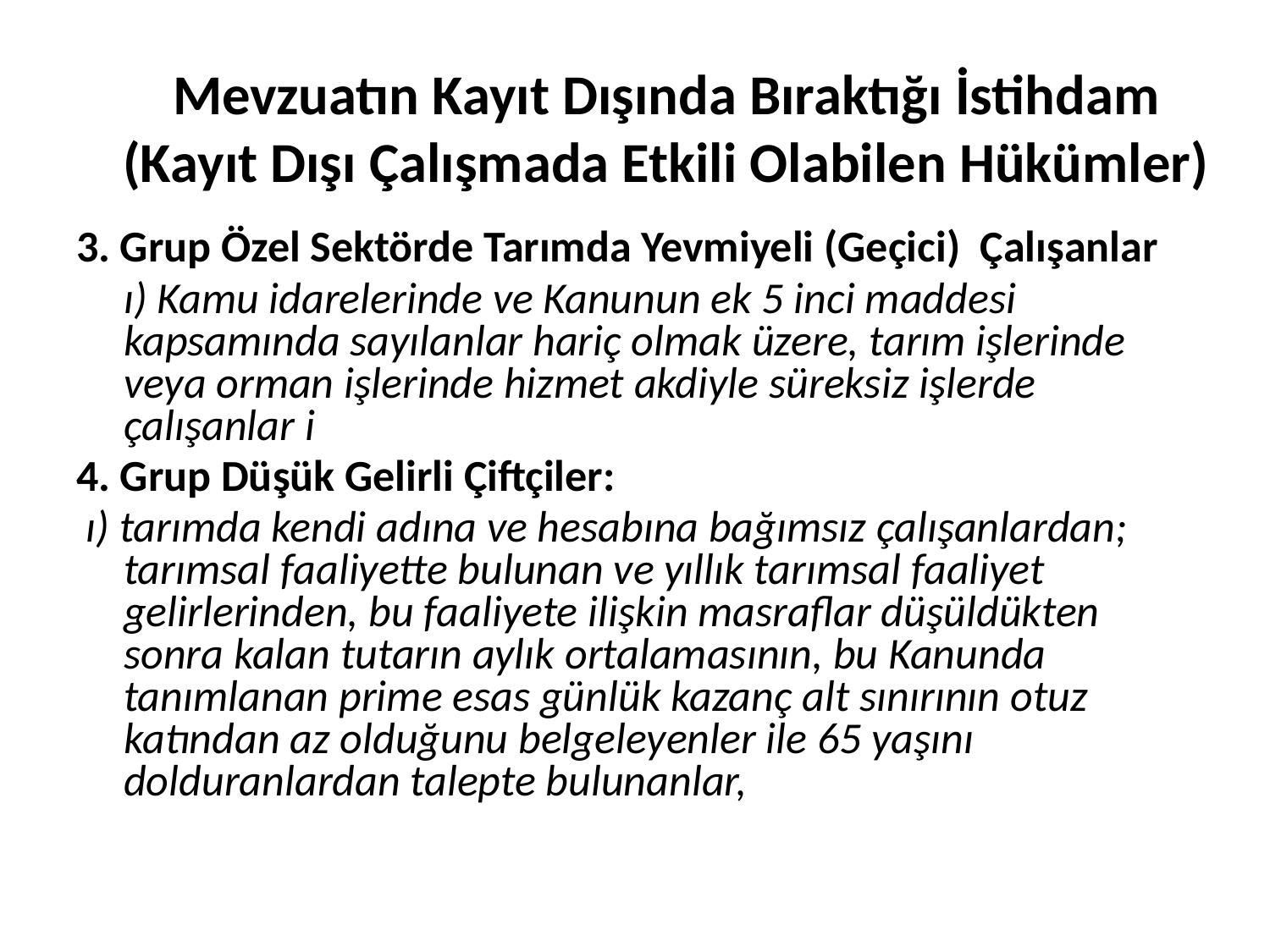

3. Grup Özel Sektörde Tarımda Yevmiyeli (Geçici)  Çalışanlar
	ı) Kamu idarelerinde ve Kanunun ek 5 inci maddesi kapsamında sayılanlar hariç olmak üzere, tarım işlerinde veya orman işlerinde hizmet akdiyle süreksiz işlerde çalışanlar i
4. Grup Düşük Gelirli Çiftçiler:
 ı) tarımda kendi adına ve hesabına bağımsız çalışanlardan; tarımsal faaliyette bulunan ve yıllık tarımsal faaliyet gelirlerinden, bu faaliyete ilişkin masraflar düşüldükten sonra kalan tutarın aylık ortalamasının, bu Kanunda tanımlanan prime esas günlük kazanç alt sınırının otuz katından az olduğunu belgeleyenler ile 65 yaşını dolduranlardan talepte bulunanlar,
Mevzuatın Kayıt Dışında Bıraktığı İstihdam (Kayıt Dışı Çalışmada Etkili Olabilen Hükümler)